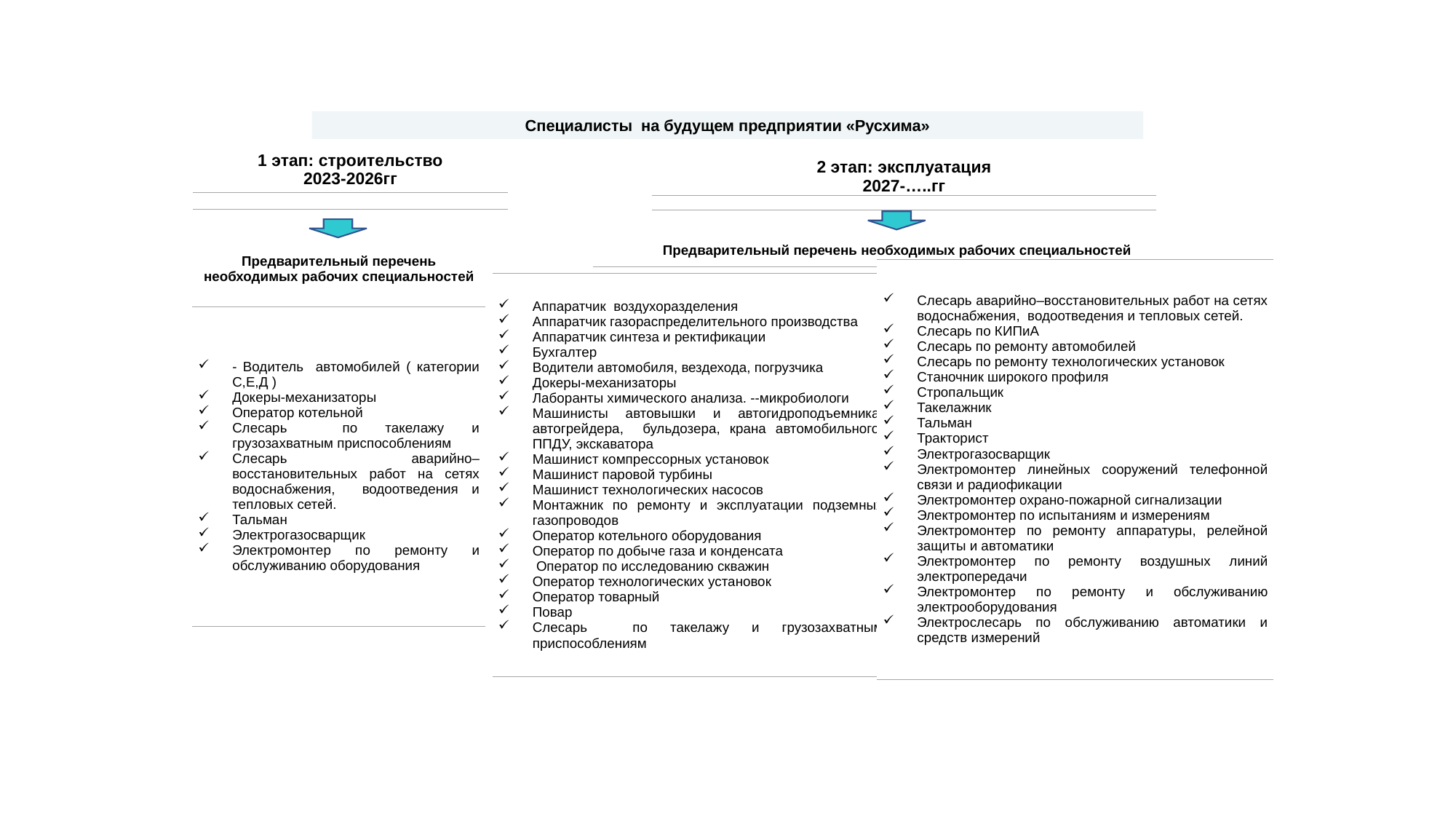

Специалисты  на будущем предприятии «Русхима»
| 1 этап: строительство 2023-2026гг |
| --- |
|  |
| 2 этап: эксплуатация 2027-…..гг |
| --- |
|  |

| Предварительный перечень необходимых рабочих специальностей |
| --- |
| - Водитель автомобилей ( категории С,Е,Д ) Докеры-механизаторы Оператор котельной Слесарь по такелажу и грузозахватным приспособлениям Слесарь аварийно–восстановительных работ на сетях водоснабжения, водоотведения и тепловых сетей. Тальман Электрогазосварщик Электромонтер по ремонту и обслуживанию оборудования |
| Предварительный перечень необходимых рабочих специальностей |
| --- |
| Слесарь аварийно–восстановительных работ на сетях водоснабжения, водоотведения и тепловых сетей. Слесарь по КИПиА Слесарь по ремонту автомобилей Слесарь по ремонту технологических установок Станочник широкого профиля Стропальщик Такелажник Тальман Тракторист Электрогазосварщик Электромонтер линейных сооружений телефонной связи и радиофикации Электромонтер охрано-пожарной сигнализации Электромонтер по испытаниям и измерениям Электромонтер по ремонту аппаратуры, релейной защиты и автоматики Электромонтер по ремонту воздушных линий электропередачи Электромонтер по ремонту и обслуживанию электрооборудования Электрослесарь по обслуживанию автоматики и средств измерений |
| --- |
| Аппаратчик воздухоразделения Аппаратчик газораспределительного производства Аппаратчик синтеза и ректификации Бухгалтер Водители автомобиля, вездехода, погрузчика Докеры-механизаторы Лаборанты химического анализа. --микробиологи Машинисты автовышки и автогидроподъемника, автогрейдера, бульдозера, крана автомобильного, ППДУ, экскаватора Машинист компрессорных установок Машинист паровой турбины Машинист технологических насосов Монтажник по ремонту и эксплуатации подземных газопроводов Оператор котельного оборудования Оператор по добыче газа и конденсата Оператор по исследованию скважин Оператор технологических установок Оператор товарный Повар Слесарь по такелажу и грузозахватным приспособлениям |
| --- |